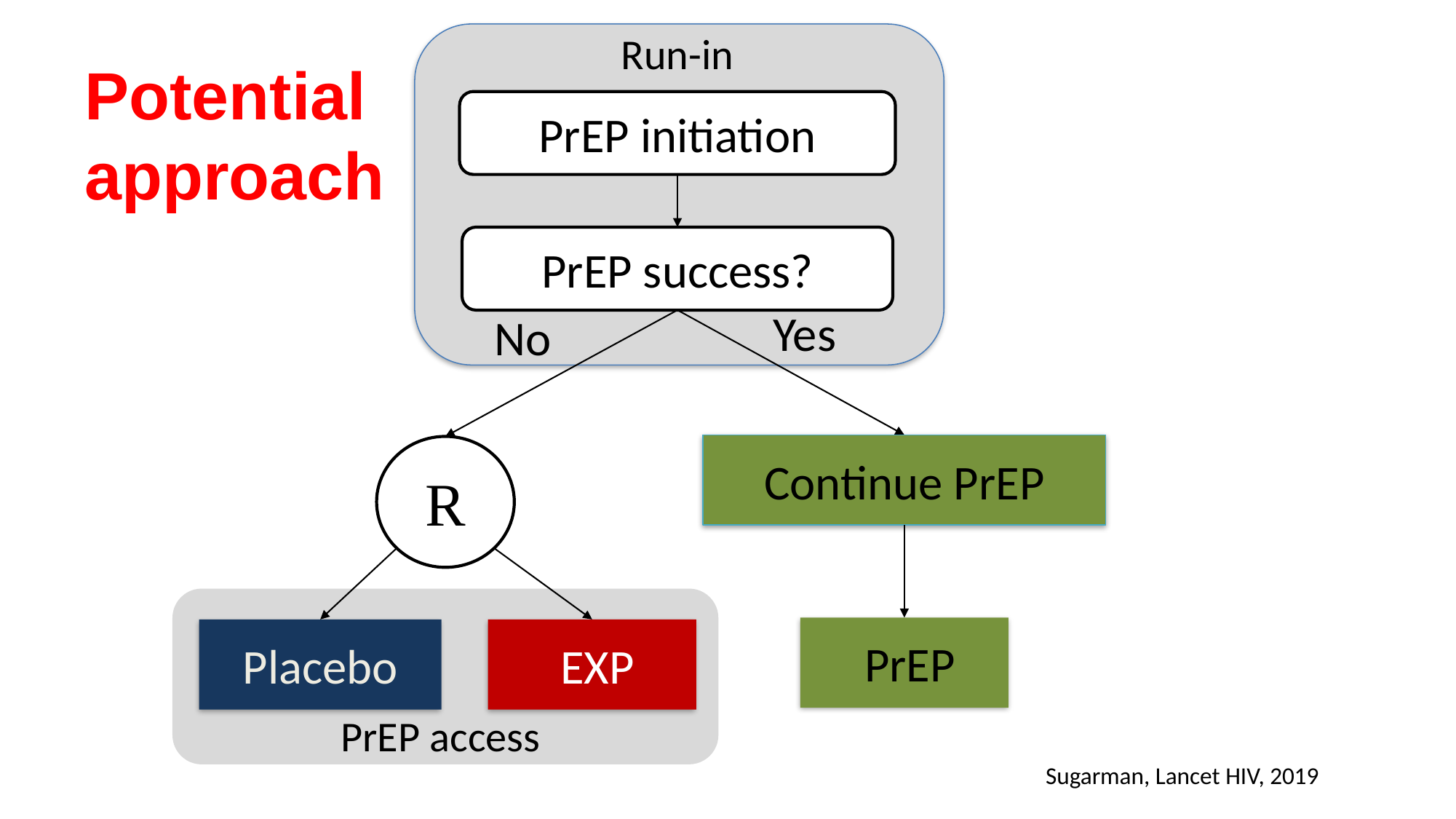

Run-in
# Potential approach

PrEP initiation
PrEP success?
Yes
Continue PrEP
 No
R
 PrEP

PrEP access
Placebo
 EXP
Sugarman, Lancet HIV, 2019